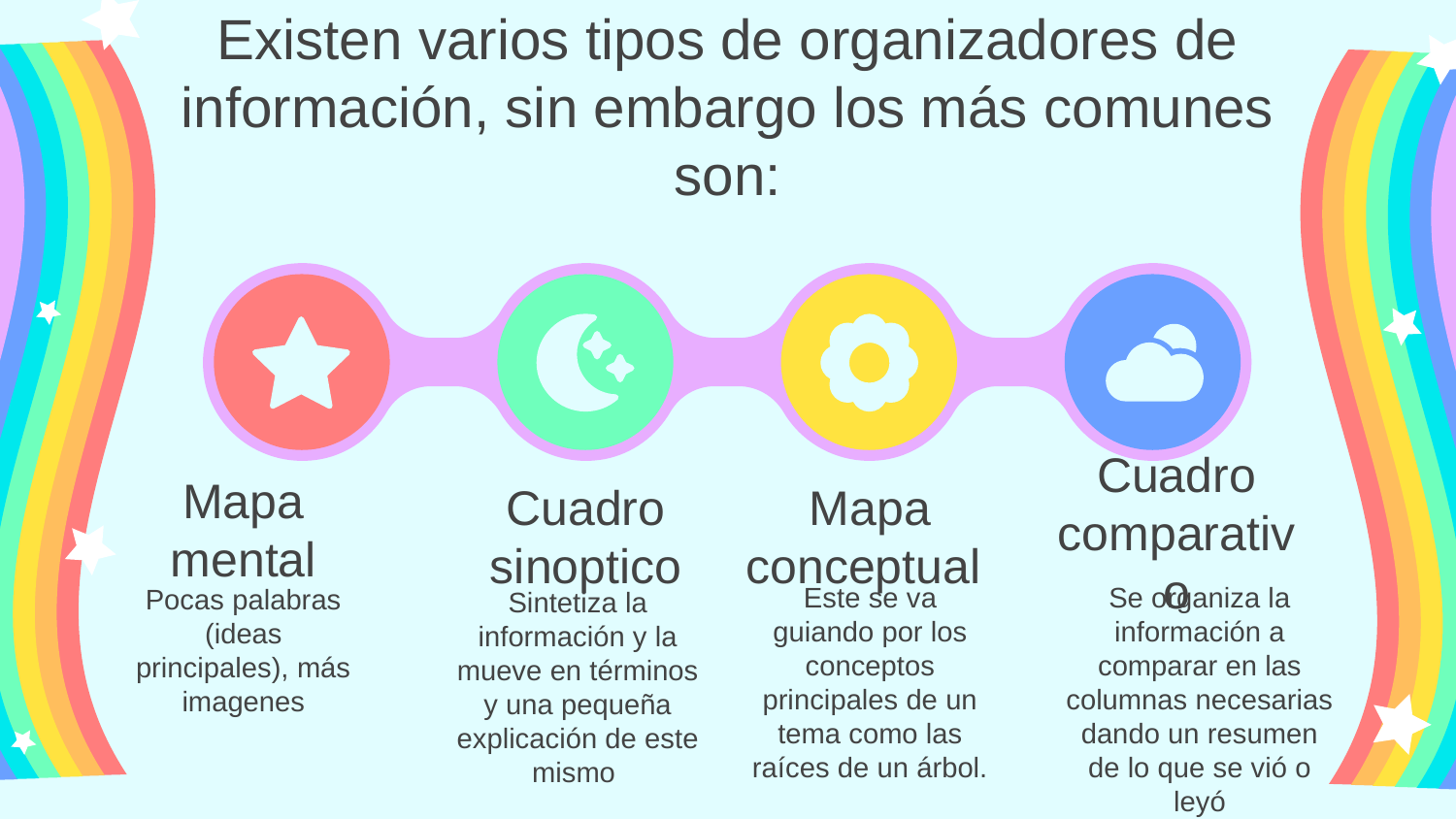

# Existen varios tipos de organizadores de información, sin embargo los más comunes son:

Mapa mental
Cuadro comparativo
Cuadro sinoptico
Mapa conceptual
Este se va guiando por los conceptos principales de un tema como las raíces de un árbol.
Se organiza la información a comparar en las columnas necesarias dando un resumen de lo que se vió o leyó
Pocas palabras (ideas principales), más imagenes
Sintetiza la información y la mueve en términos y una pequeña explicación de este mismo